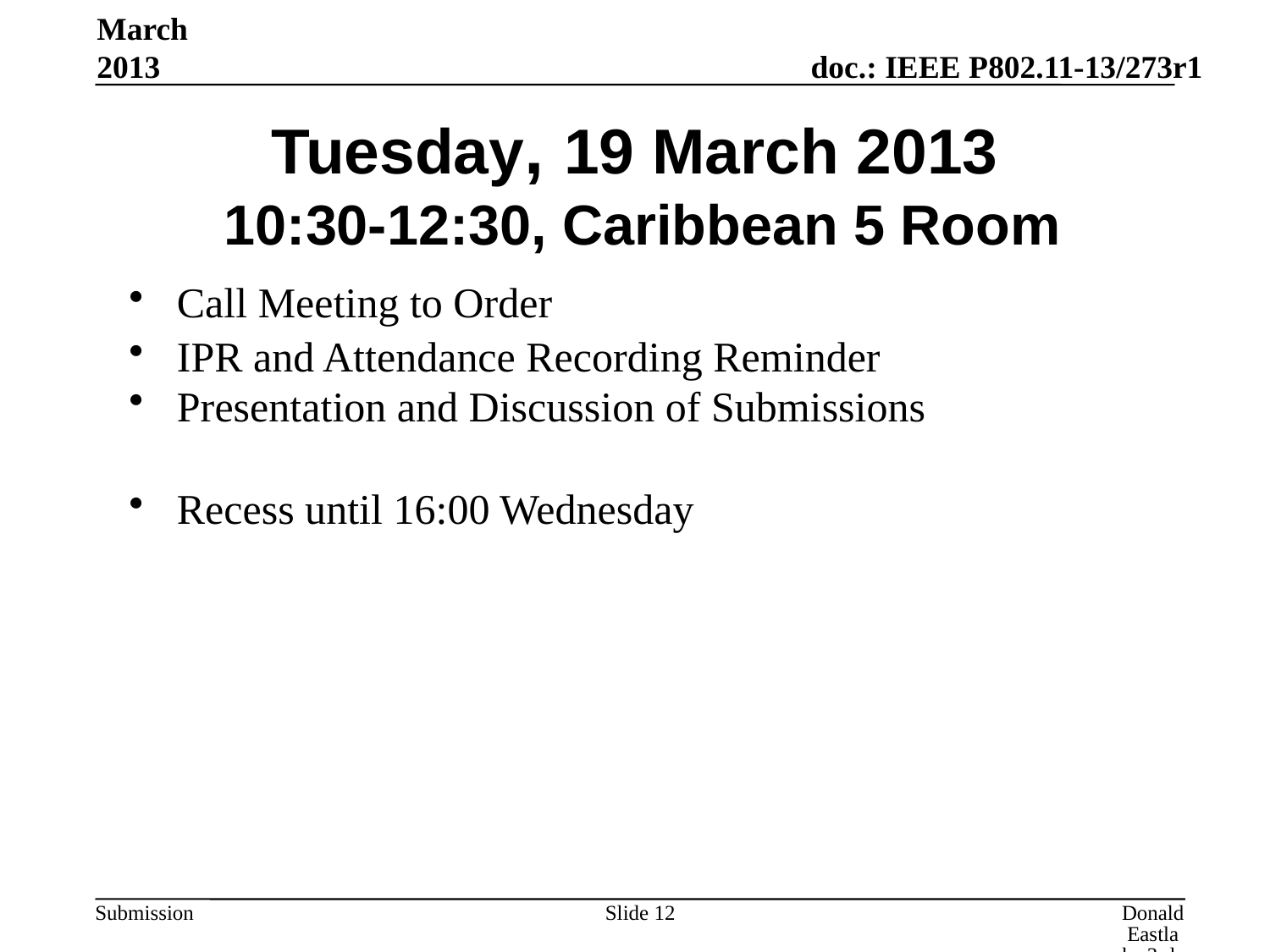

March 2013
# Tuesday, 19 March 2013 10:30-12:30, Caribbean 5 Room
Call Meeting to Order
IPR and Attendance Recording Reminder
Presentation and Discussion of Submissions

Recess until 16:00 Wednesday
Slide 12
Donald Eastlake 3rd, Huawei Technologies